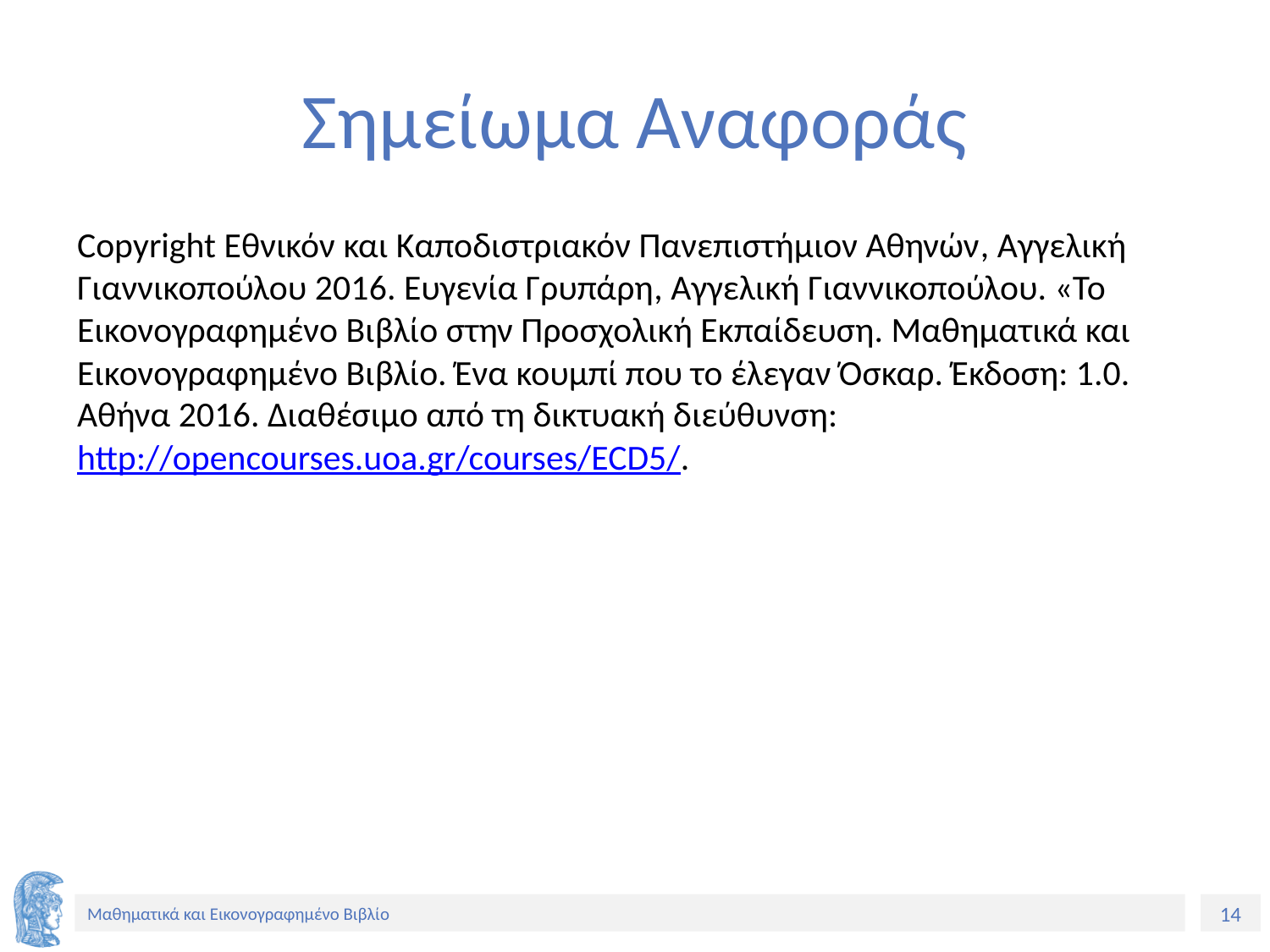

# Σημείωμα Αναφοράς
Copyright Εθνικόν και Καποδιστριακόν Πανεπιστήμιον Αθηνών, Αγγελική Γιαννικοπούλου 2016. Eυγενία Γρυπάρη, Αγγελική Γιαννικοπούλου. «Το Εικονογραφημένο Βιβλίο στην Προσχολική Εκπαίδευση. Μαθηματικά και Εικονογραφημένο Βιβλίο. Ένα κουμπί που το έλεγαν Όσκαρ. Έκδοση: 1.0. Αθήνα 2016. Διαθέσιμο από τη δικτυακή διεύθυνση: http://opencourses.uoa.gr/courses/ECD5/.